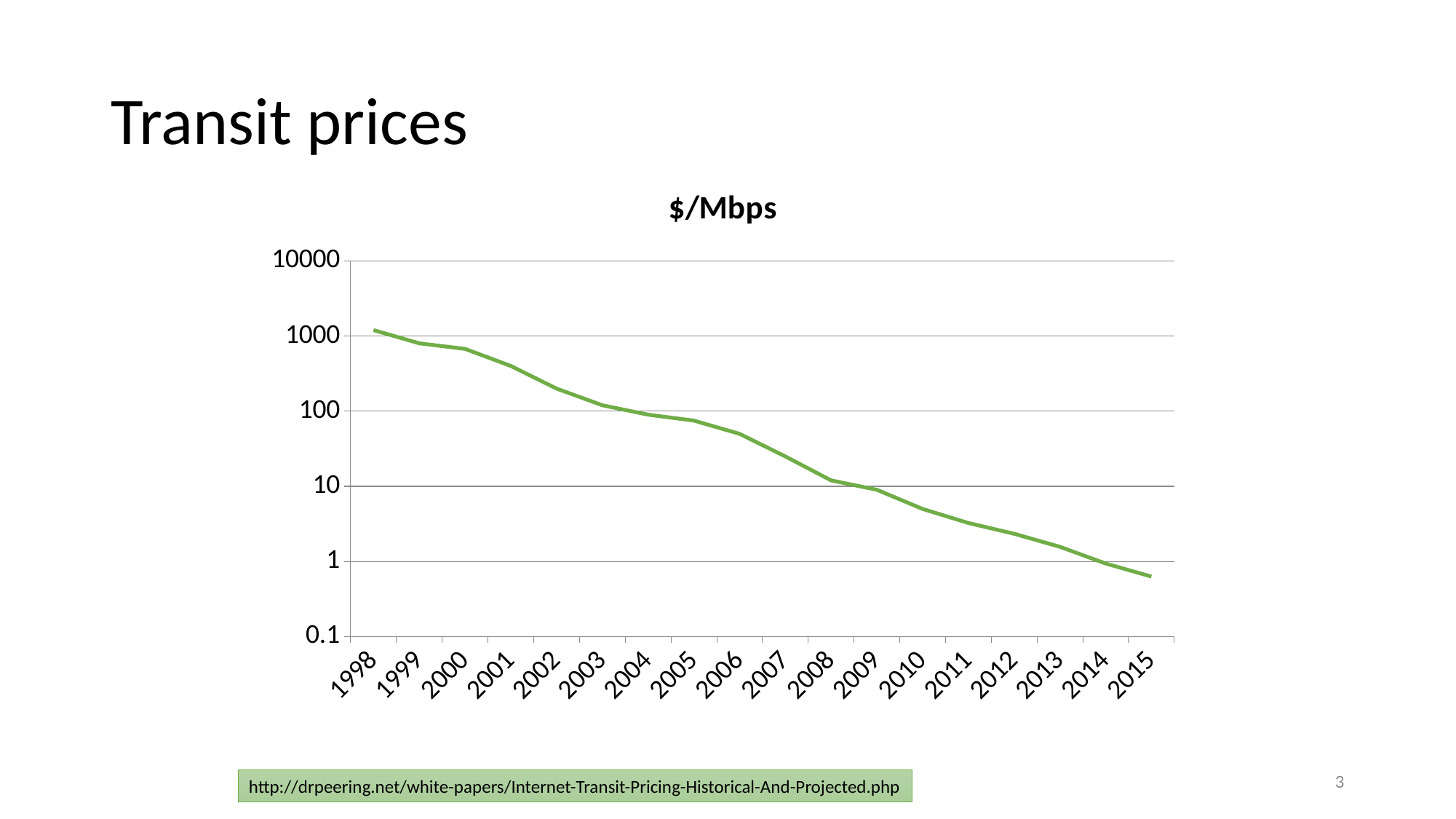

# Transit prices

### Chart:

| Category | $/Mbps |
|---|---|
| 1998 | 1200.0 |
| 1999 | 800.0 |
| 2000 | 675.0 |
| 2001 | 400.0 |
| 2002 | 200.0 |
| 2003 | 120.0 |
| 2004 | 90.0 |
| 2005 | 75.0 |
| 2006 | 50.0 |
| 2007 | 25.0 |
| 2008 | 12.0 |
| 2009 | 9.0 |
| 2010 | 5.0 |
| 2011 | 3.25 |
| 2012 | 2.34 |
| 2013 | 1.57 |
| 2014 | 0.94 |
| 2015 | 0.63 |
3
http://drpeering.net/white-papers/Internet-Transit-Pricing-Historical-And-Projected.php